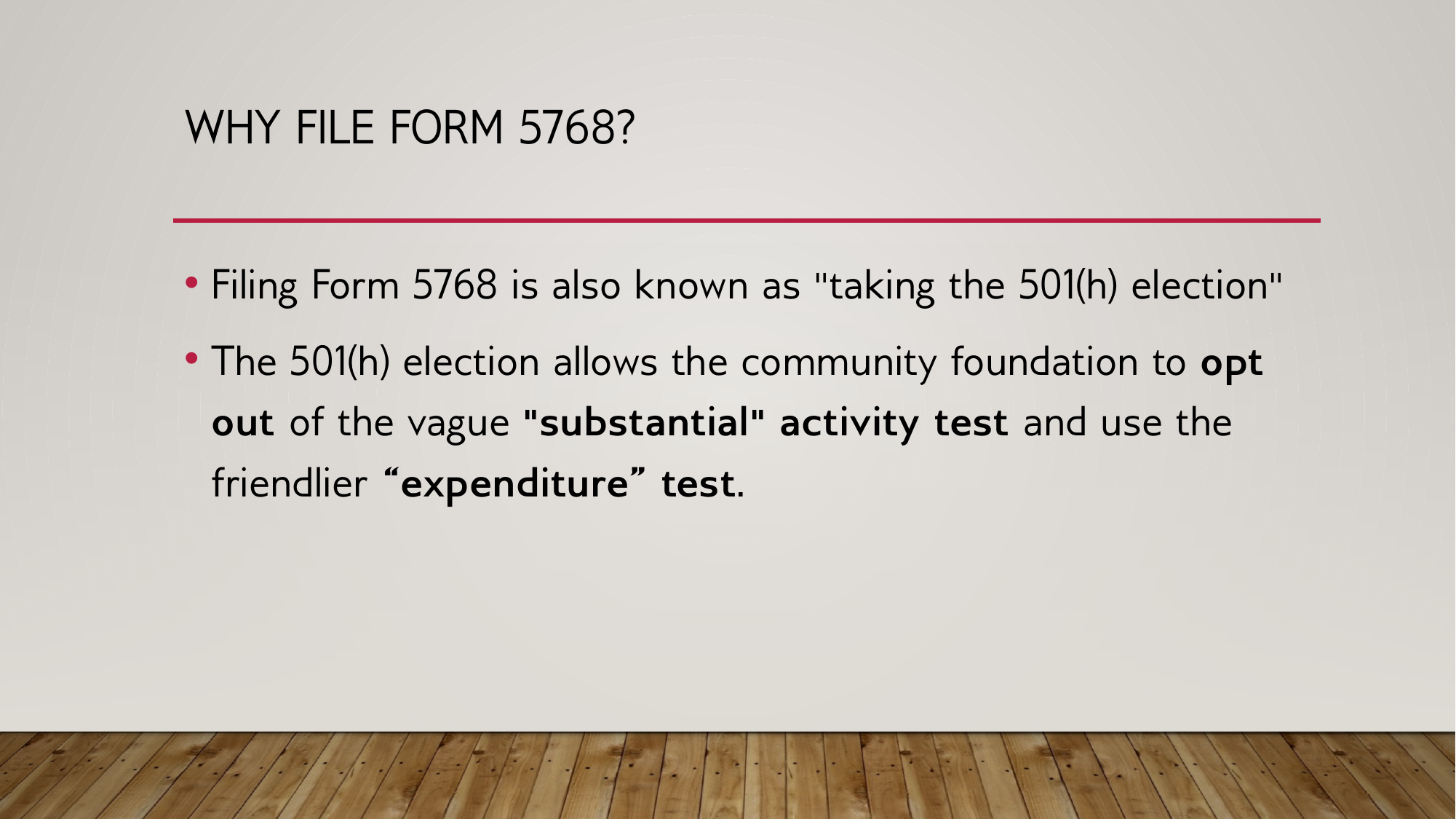

# why file form 5768?
Filing Form 5768 is also known as "taking the 501(h) election"
The 501(h) election allows the community foundation to opt out of the vague "substantial" activity test and use the friendlier “expenditure” test.